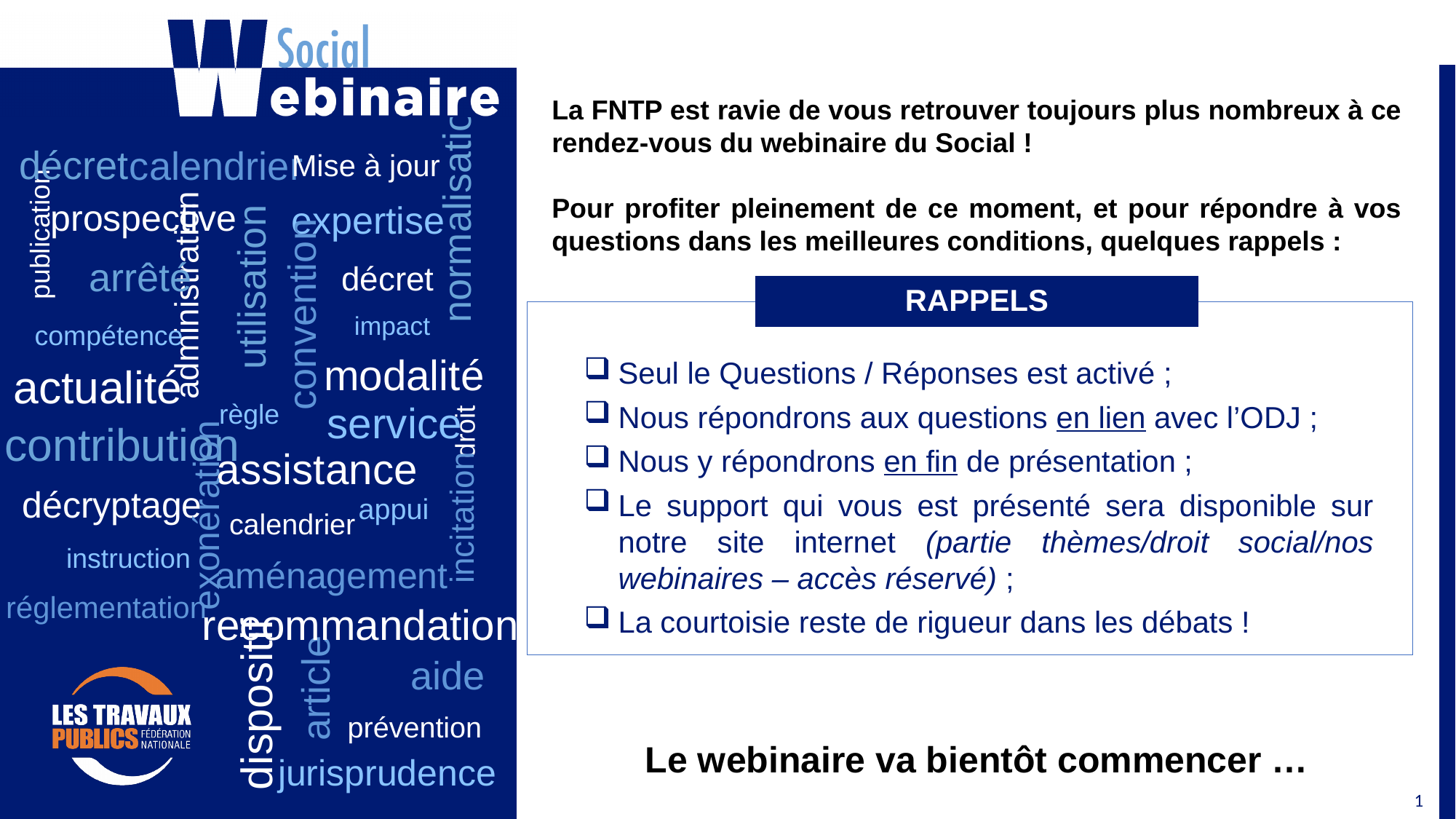

La FNTP est ravie de vous retrouver toujours plus nombreux à ce rendez-vous du webinaire du Social !

Pour profiter pleinement de ce moment, et pour répondre à vos questions dans les meilleures conditions, quelques rappels :

Seul le Questions / Réponses est activé ;
Nous répondrons aux questions en lien avec l’ODJ ;
Nous y répondrons en fin de présentation ;
Le support qui vous est présenté sera disponible sur notre site internet (partie thèmes/droit social/nos webinaires – accès réservé) ;
La courtoisie reste de rigueur dans les débats !

RAPPELS

Le webinaire va bientôt commencer …